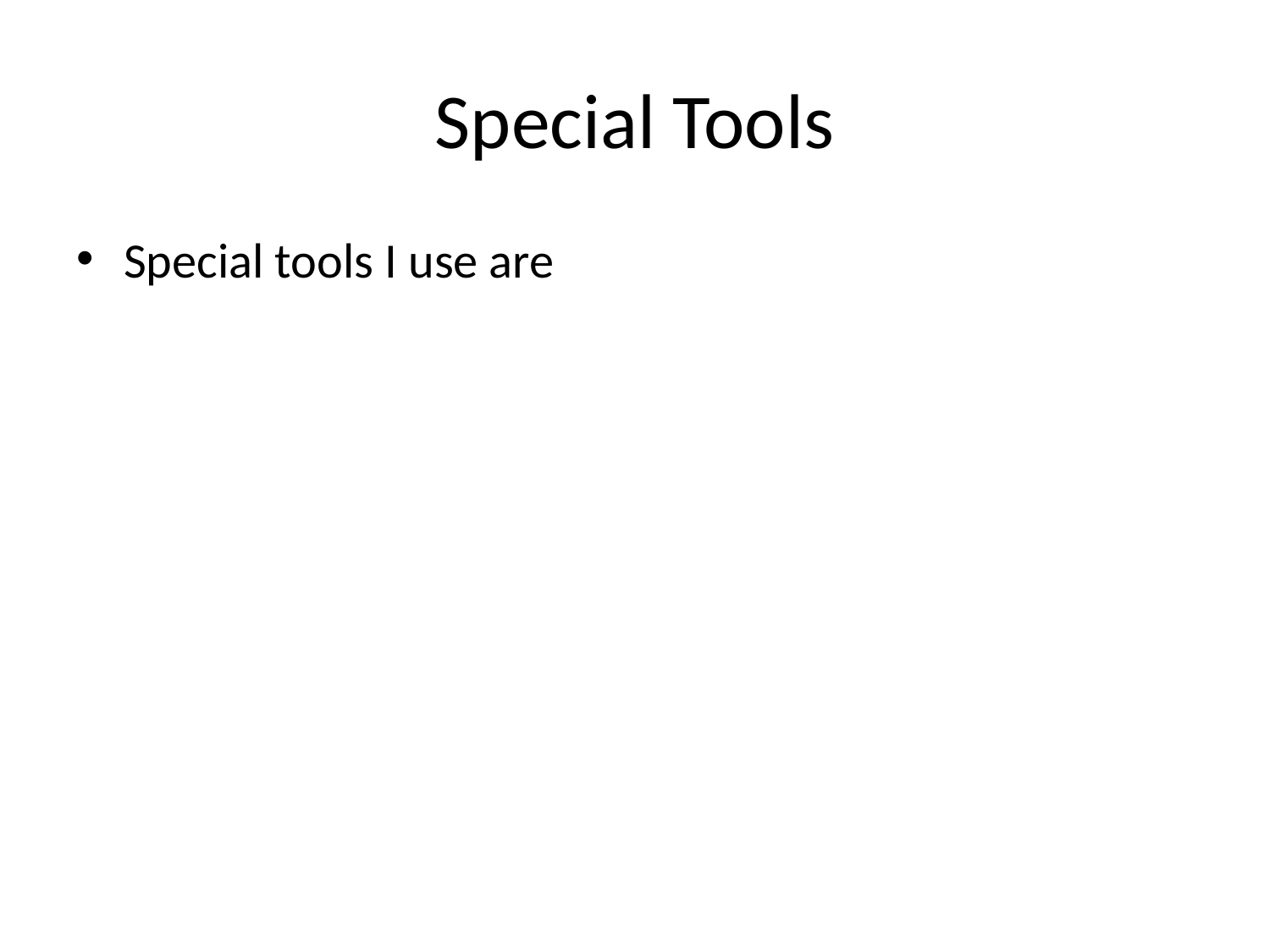

# Special Tools
Special tools I use are